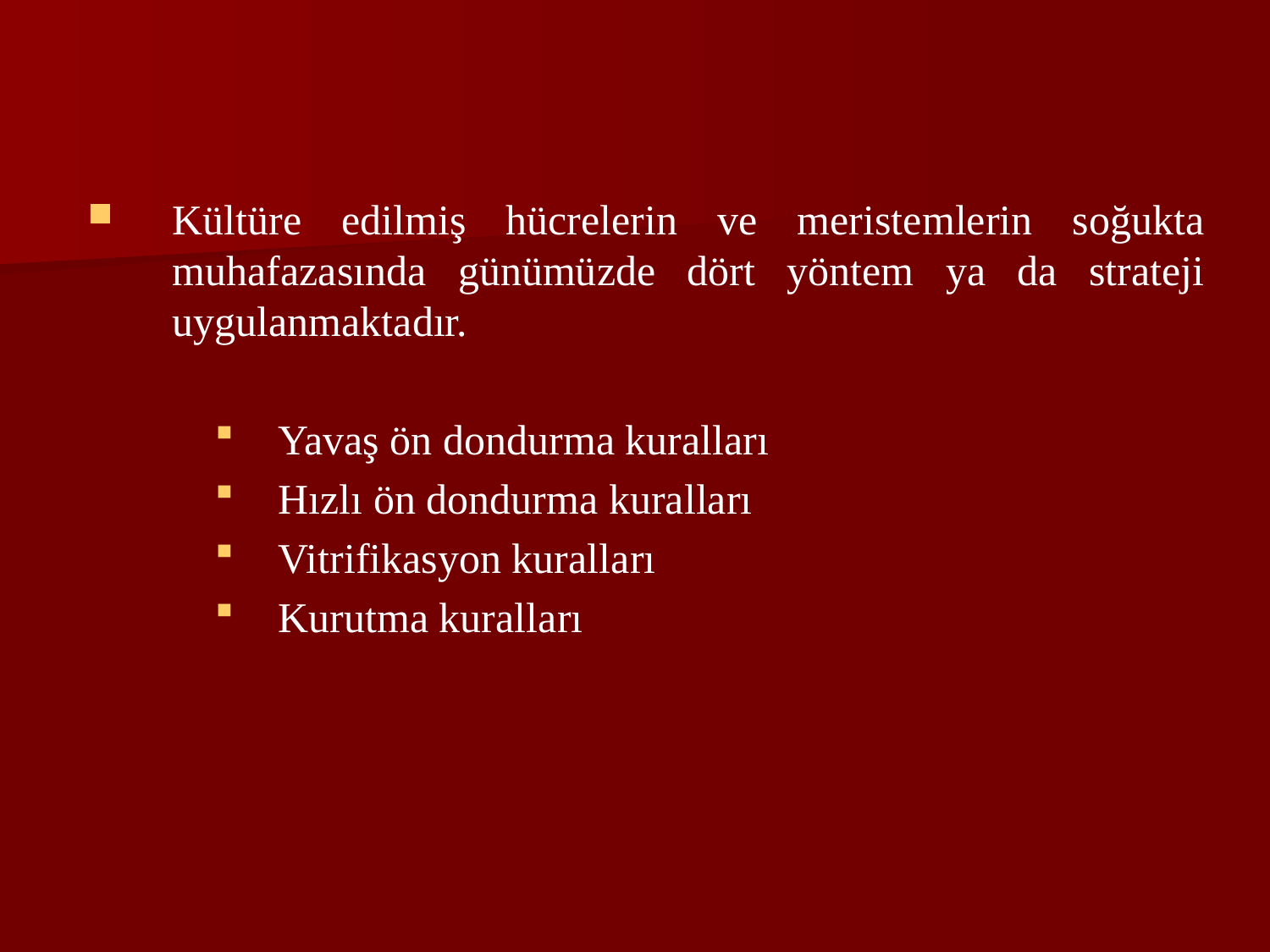

Kültüre edilmiş hücrelerin ve meristemlerin soğukta muhafazasında günümüzde dört yöntem ya da strateji uygulanmaktadır.

Yavaş ön dondurma kuralları
Hızlı ön dondurma kuralları
Vitrifikasyon kuralları
Kurutma kuralları